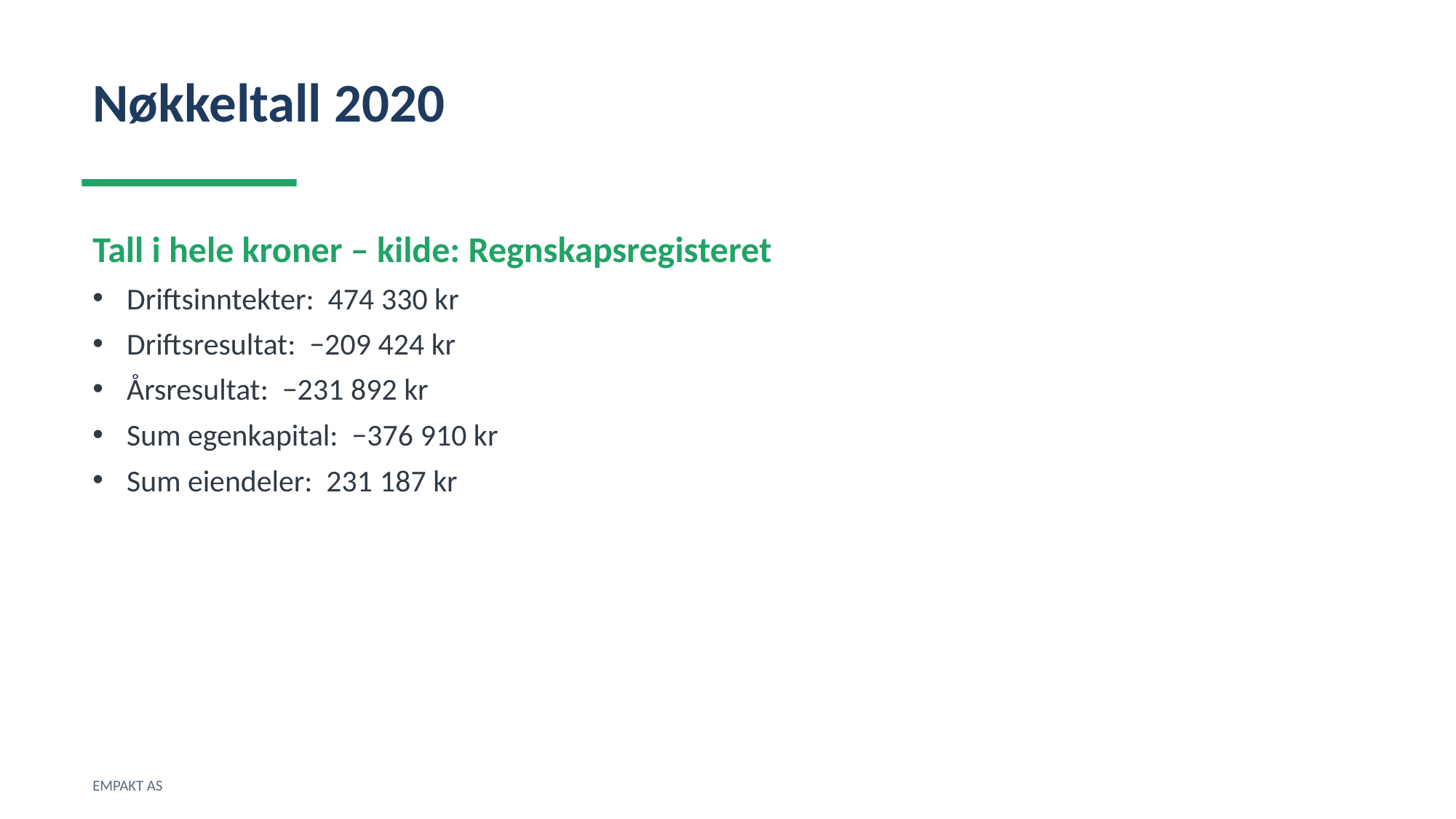

Nøkkeltall 2020

Tall i hele kroner – kilde: Regnskapsregisteret
Driftsinntekter:  474 330 kr
Driftsresultat:  −209 424 kr
Årsresultat:  −231 892 kr
Sum egenkapital:  −376 910 kr
Sum eiendeler:  231 187 kr
EMPAKT AS